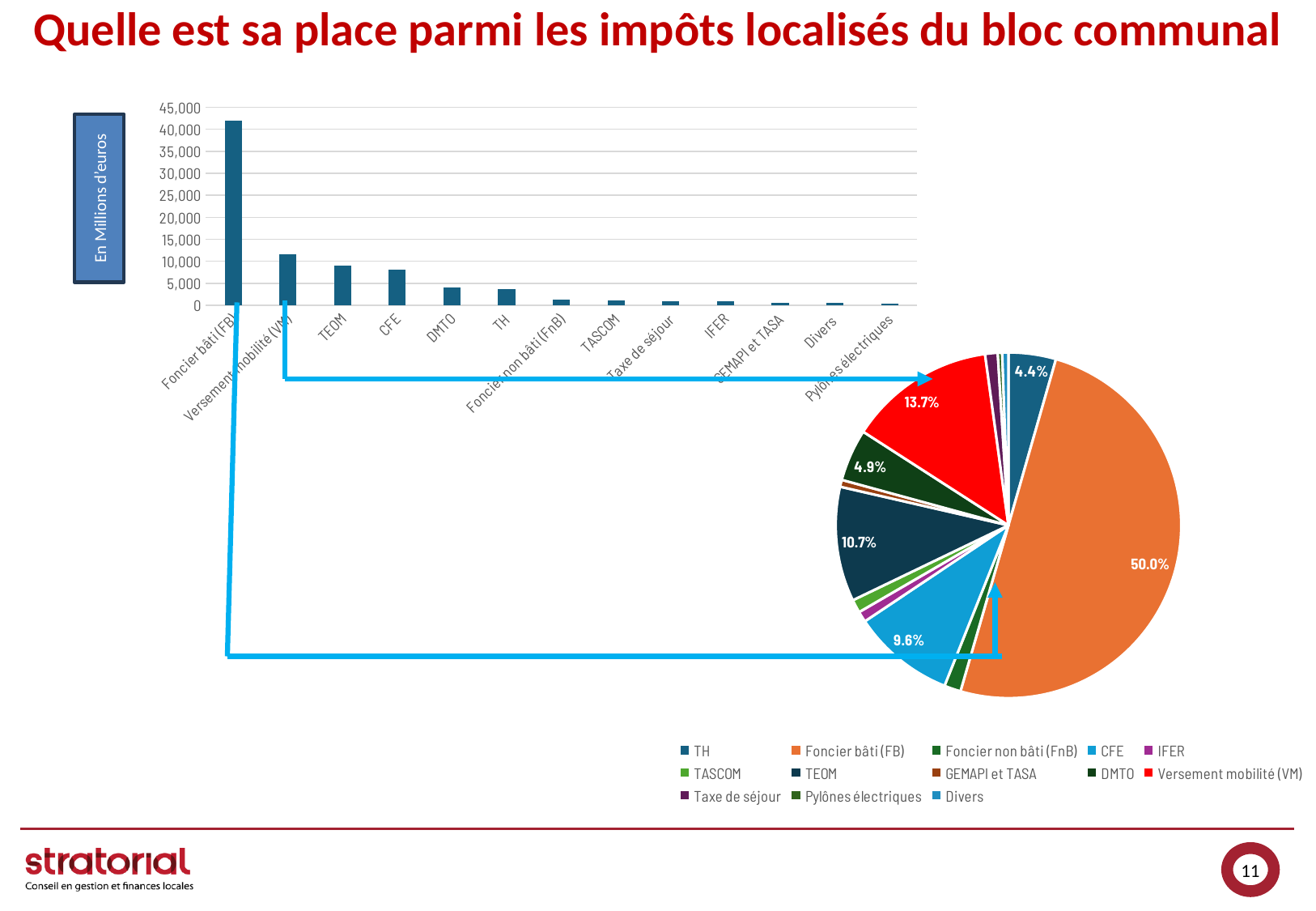

# Quelle est sa place parmi les impôts localisés du bloc communal

### Chart

| Category | Montants |
|---|---|
| Foncier bâti (FB) | 41946.0234 |
| Versement mobilité (VM) | 11506.890988 |
| TEOM | 8990.430989999999 |
| CFE | 8030.8984120000005 |
| DMTO | 4079.691235 |
| TH | 3723.3205500000004 |
| Foncier non bâti (FnB) | 1305.161859 |
| TASCOM | 1038.55439 |
| Taxe de séjour | 989.5144769999999 |
| IFER | 839.72891 |
| GEMAPI et TASA | 545.576 |
| Divers  | 486.02077300000076 |
| Pylônes électriques | 344.27729899999997 |
En Millions d’euros

### Chart

| Category |  |
|---|---|
| TH | 0.04441720449858911 |
| Foncier bâti (FB) | 0.5003934187886143 |
| Foncier non bâti (FnB) | 0.01556987651653085 |
| CFE | 0.09580428337635301 |
| IFER | 0.010017512652475578 |
| TASCOM | 0.012389393312788356 |
| TEOM | 0.10725098912401804 |
| GEMAPI et TASA | 0.00650842720525963 |
| DMTO | 0.04866851441950023 |
| Versement mobilité (VM) | 0.13727099864043885 |
| Taxe de séjour | 0.01180437361999988 |
| Pylônes électriques | 0.004107042353338314 |
| Divers  | 0.005797965492093714 |
11